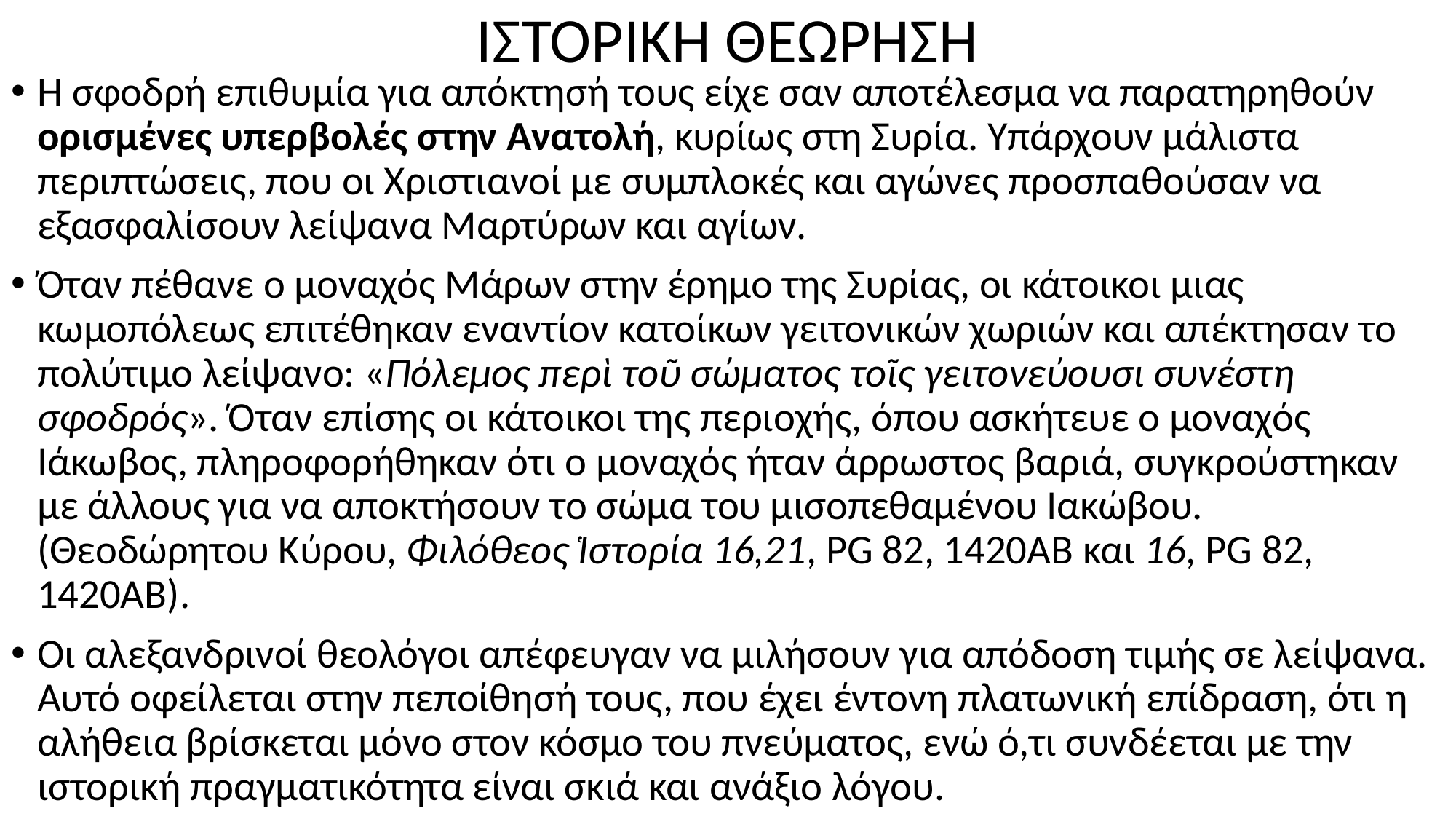

# ΙΣΤΟΡΙΚΗ ΘΕΩΡΗΣΗ
Η σφοδρή επιθυμία για απόκτησή τους είχε σαν αποτέλεσμα να παρατηρηθούν ορισμένες υπερβολές στην Ανατολή, κυρίως στη Συρία. Υπάρχουν μάλιστα περιπτώσεις, που οι Χριστιανοί με συμπλοκές και αγώνες προσπαθούσαν να εξασφαλίσουν λείψανα Μαρτύρων και αγίων.
Όταν πέθανε ο μοναχός Μάρων στην έρημο της Συρίας, οι κάτοικοι μιας κωμοπόλεως επιτέθηκαν εναντίον κατοίκων γειτονικών χωριών και απέκτησαν το πολύτιμο λείψανο: «Πόλεμος περὶ τοῦ σώματος τοῖς γειτονεύουσι συνέστη σφοδρός». Όταν επίσης οι κάτοικοι της περιοχής, όπου ασκήτευε ο μοναχός Ιάκωβος, πληροφορήθηκαν ότι ο μοναχός ήταν άρρωστος βαριά, συγκρούστηκαν με άλλους για να αποκτήσουν το σώμα του μισοπεθαμένου Ιακώβου. (Θεοδώρητου Κύρου, Φιλόθεος Ἱστορία 16,21, PG 82, 1420AB και 16, PG 82, 1420AB).
Οι αλεξανδρινοί θεολόγοι απέφευγαν να μιλήσουν για απόδοση τιμής σε λείψανα. Αυτό οφείλεται στην πεποίθησή τους, που έχει έντονη πλατωνική επίδραση, ότι η αλήθεια βρίσκεται μόνο στον κόσμο του πνεύματος, ενώ ό,τι συνδέεται με την ιστορική πραγματικότητα είναι σκιά και ανάξιο λόγου.